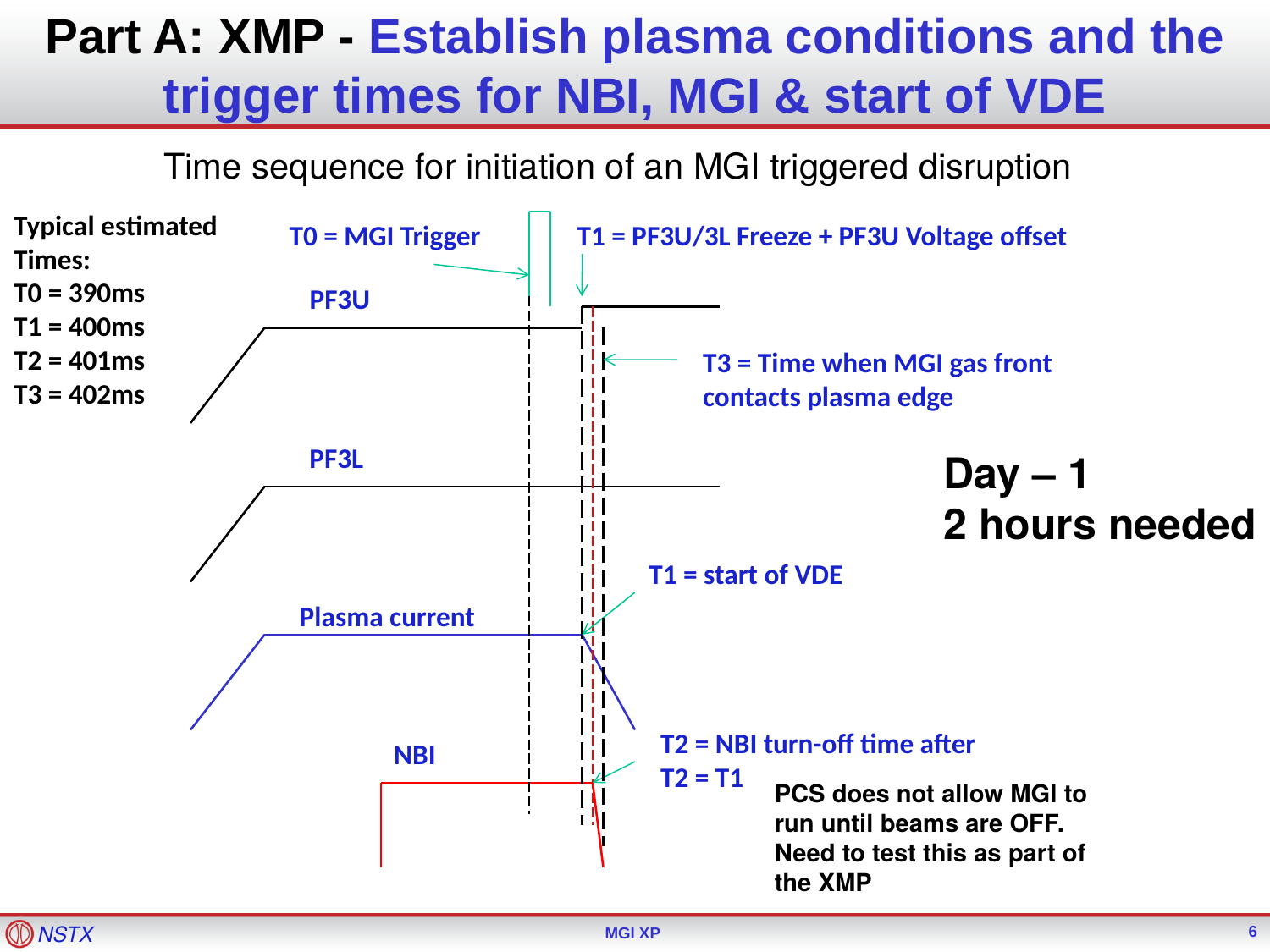

# Part A: XMP - Establish plasma conditions and the trigger times for NBI, MGI & start of VDE
Time sequence for initiation of an MGI triggered disruption
Typical estimated
Times:
T0 = 390ms
T1 = 400ms
T2 = 401ms
T3 = 402ms
T0 = MGI Trigger
T1 = PF3U/3L Freeze + PF3U Voltage offset
PF3U
T3 = Time when MGI gas front
contacts plasma edge
PF3L
Day – 1
2 hours needed
T1 = start of VDE
Plasma current
T2 = NBI turn-off time after
T2 = T1
NBI
PCS does not allow MGI to run until beams are OFF.
Need to test this as part of the XMP
6